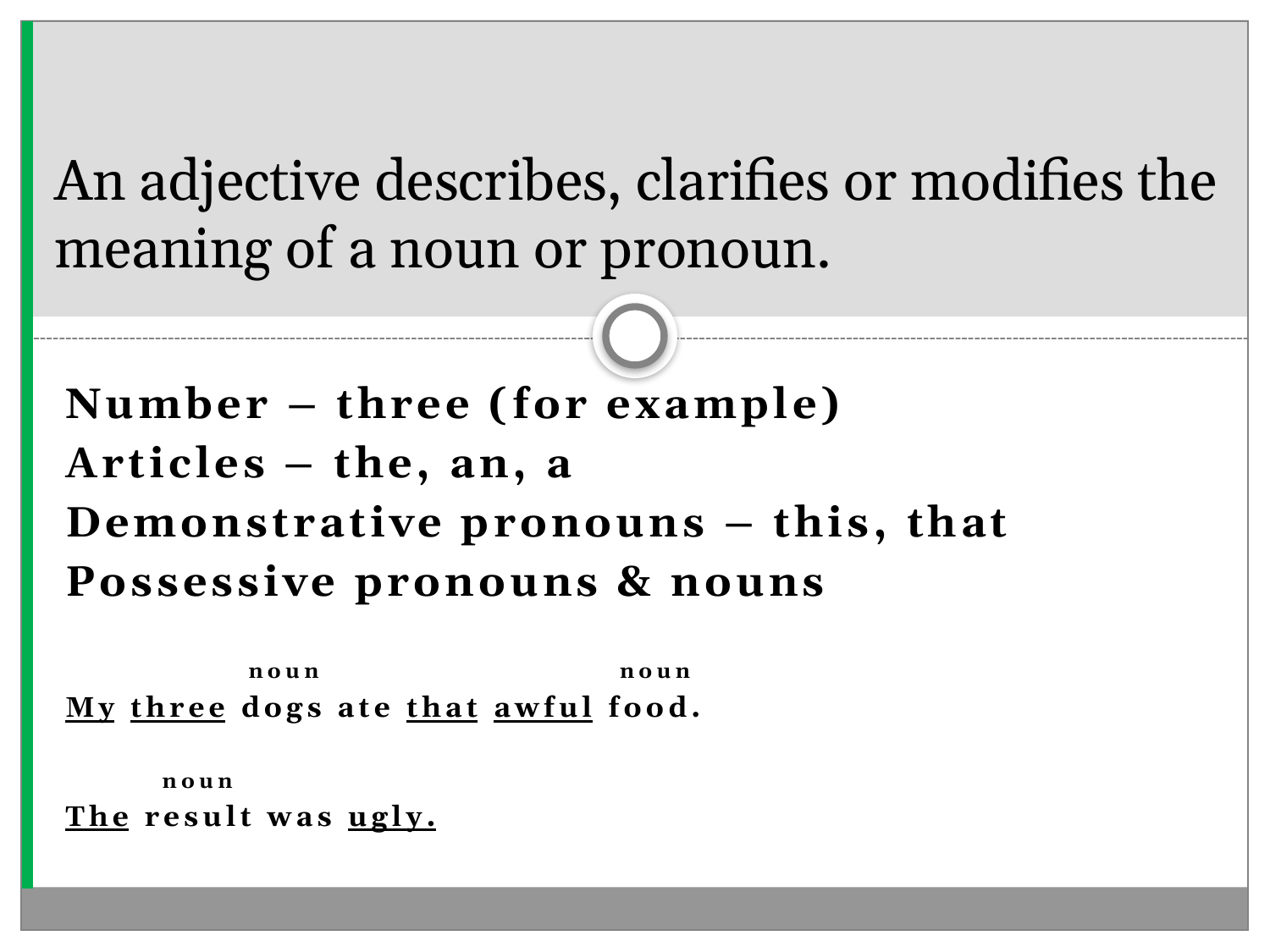

# An adjective describes, clarifies or modifies the meaning of a noun or pronoun.
Number – three (for example)
Articles – the, an, a
Demonstrative pronouns – this, that
Possessive pronouns & nouns

	     noun		    noun
My three dogs ate that awful food.

          noun
The result was ugly.